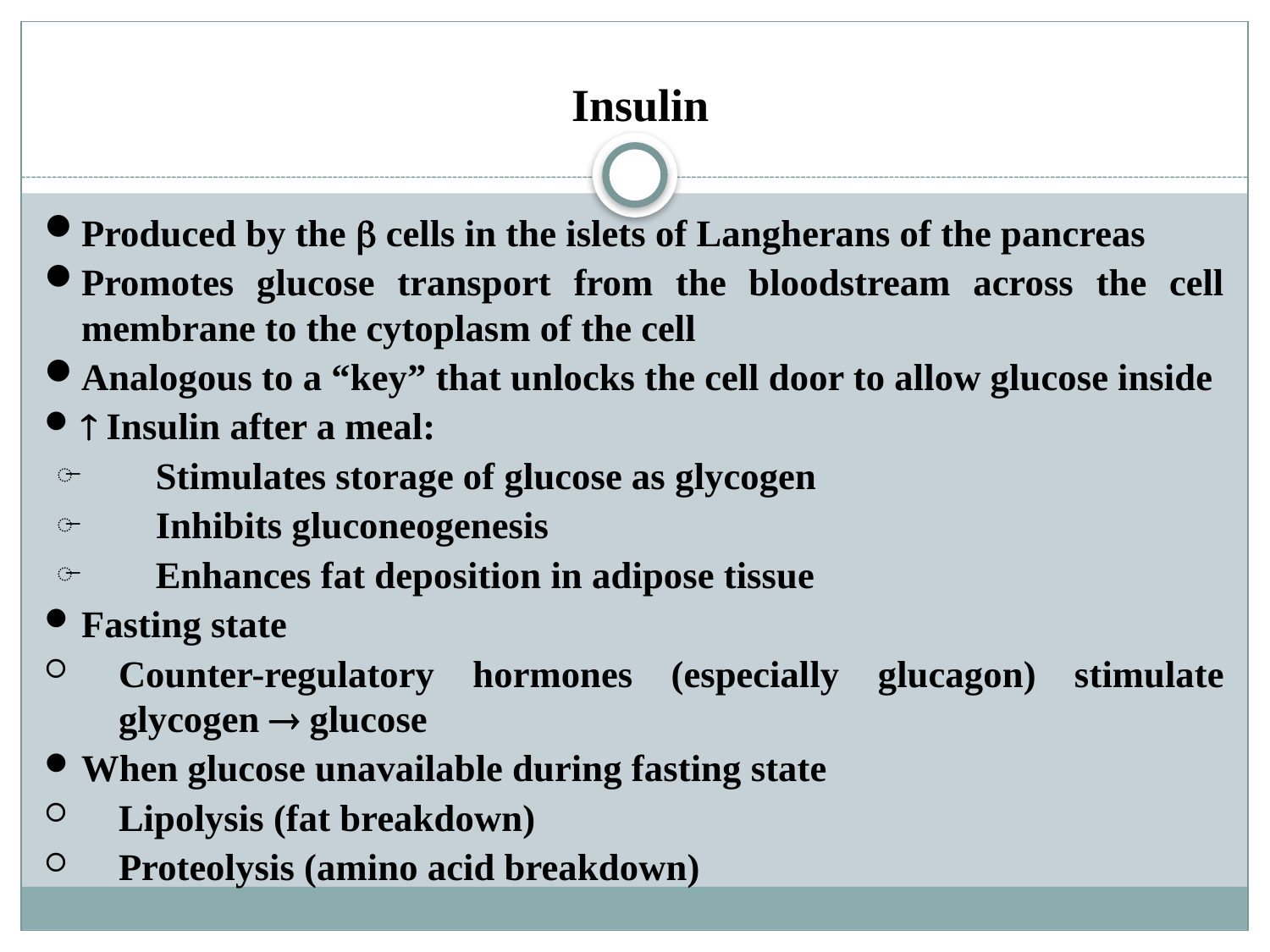

# Insulin
Produced by the β cells in the islets of Langherans of the pancreas
Promotes glucose transport from the bloodstream across the cell membrane to the cytoplasm of the cell
Analogous to a “key” that unlocks the cell door to allow glucose inside
↑ Insulin after a meal:
Stimulates storage of glucose as glycogen
Inhibits gluconeogenesis
Enhances fat deposition in adipose tissue
Fasting state
Counter-regulatory hormones (especially glucagon) stimulate glycogen → glucose
When glucose unavailable during fasting state
Lipolysis (fat breakdown)
Proteolysis (amino acid breakdown)